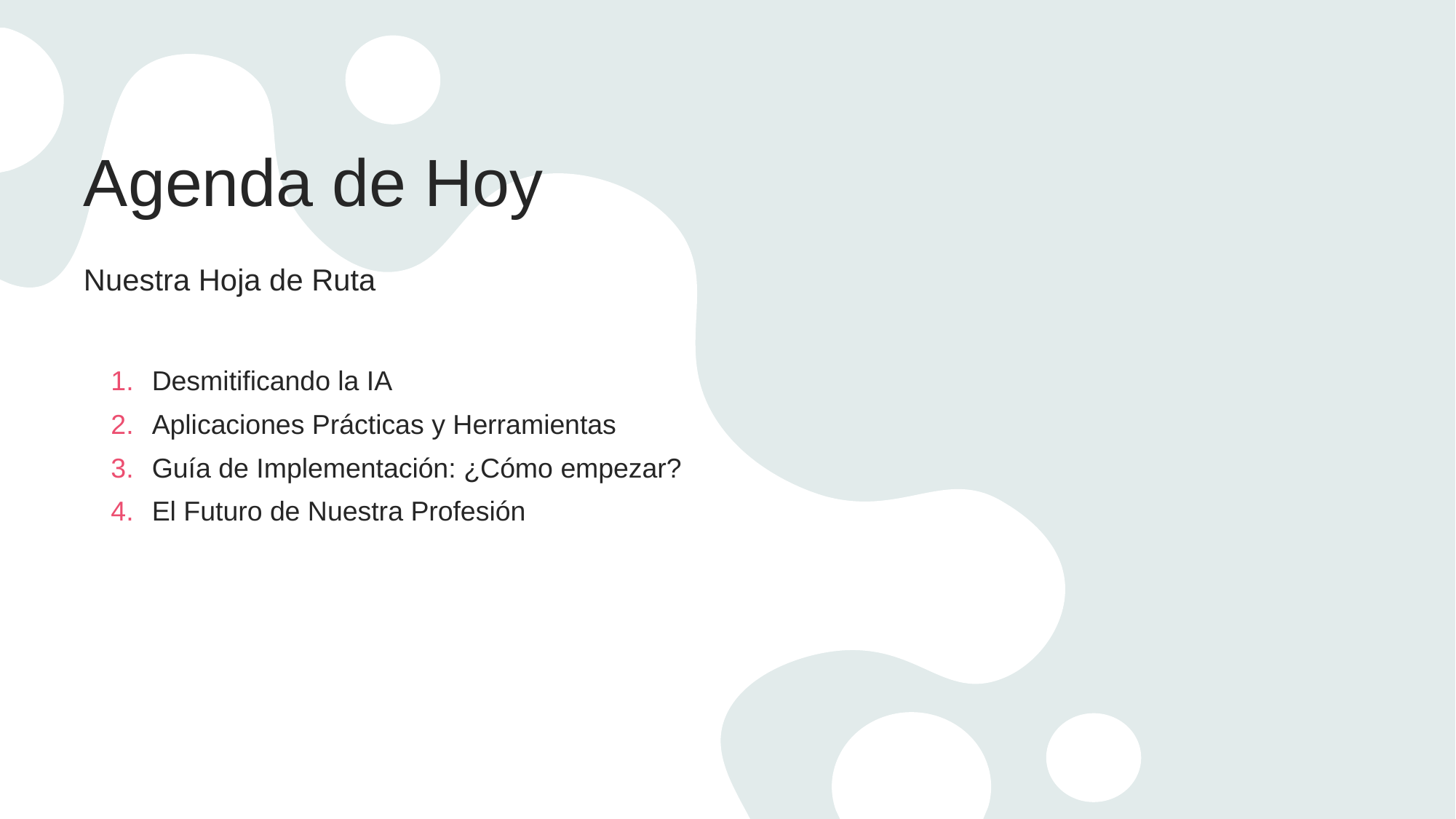

# Agenda de Hoy
Nuestra Hoja de Ruta

Desmitificando la IA
Aplicaciones Prácticas y Herramientas
Guía de Implementación: ¿Cómo empezar?
El Futuro de Nuestra Profesión